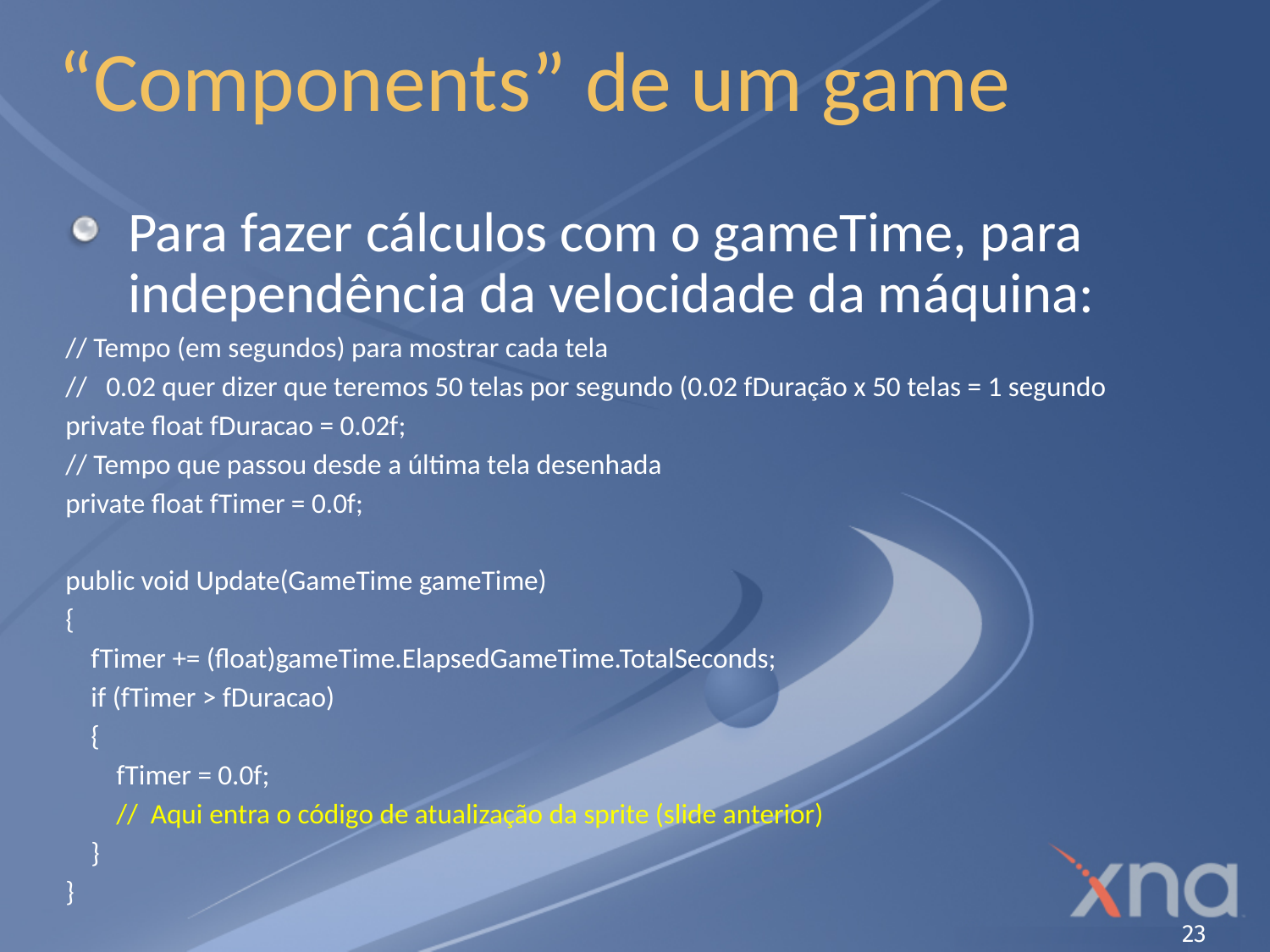

# “Components” de um game
Para fazer cálculos com o gameTime, para independência da velocidade da máquina:
// Tempo (em segundos) para mostrar cada tela
//   0.02 quer dizer que teremos 50 telas por segundo (0.02 fDuração x 50 telas = 1 segundo
private float fDuracao = 0.02f;
// Tempo que passou desde a última tela desenhada
private float fTimer = 0.0f;

public void Update(GameTime gameTime)
{
    fTimer += (float)gameTime.ElapsedGameTime.TotalSeconds;
    if (fTimer > fDuracao)
    {
        fTimer = 0.0f;
        //  Aqui entra o código de atualização da sprite (slide anterior)
    }
}